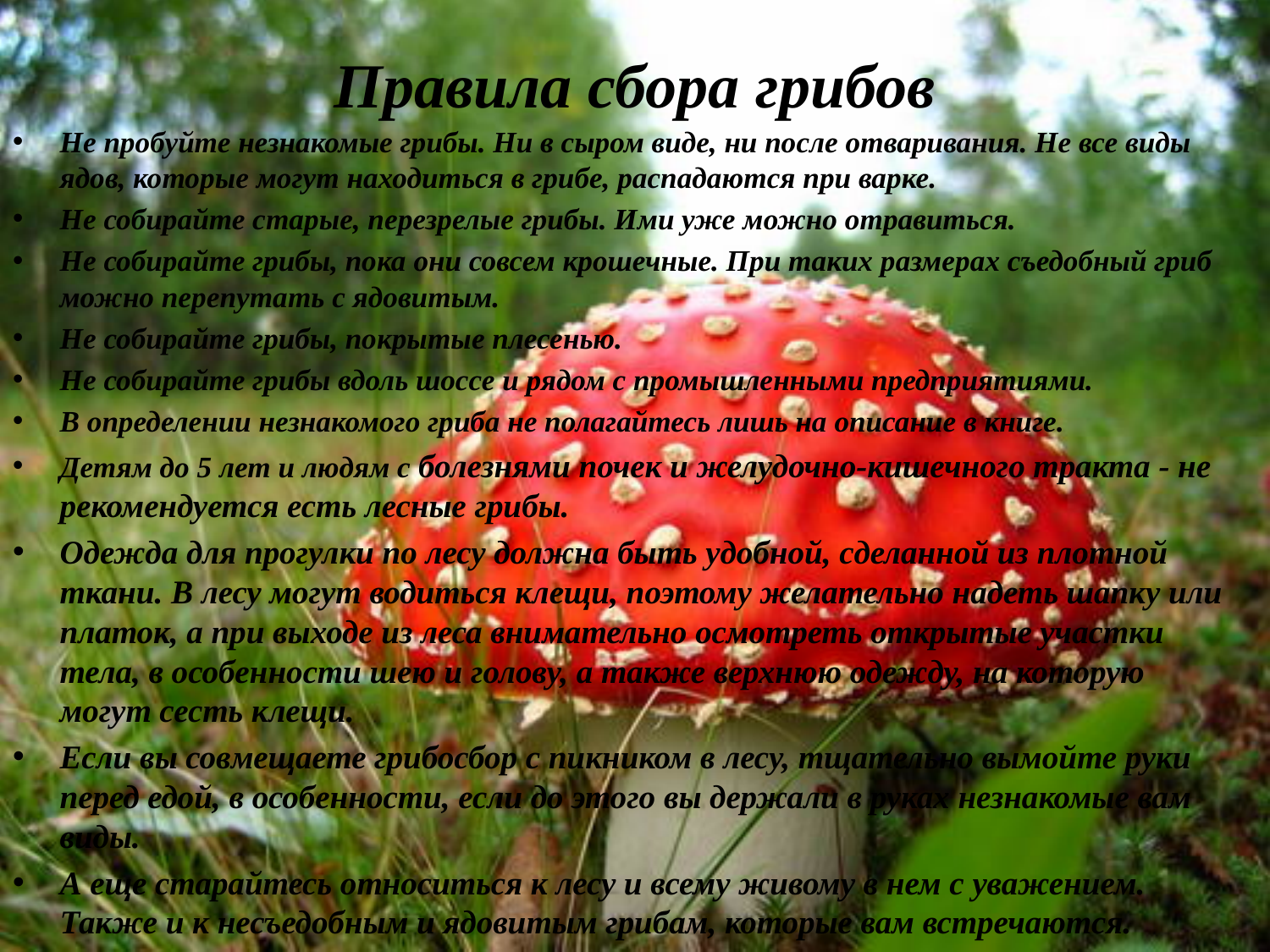

# Правила сбора грибов
Не пробуйте незнакомые грибы. Ни в сыром виде, ни после отваривания. Не все виды ядов, которые могут находиться в грибе, распадаются при варке.
Не собирайте старые, перезрелые грибы. Ими уже можно отравиться.
Не собирайте грибы, пока они совсем крошечные. При таких размерах съедобный гриб можно перепутать с ядовитым.
Не собирайте грибы, покрытые плесенью.
Не собирайте грибы вдоль шоссе и рядом с промышленными предприятиями.
В определении незнакомого гриба не полагайтесь лишь на описание в книге.
Детям до 5 лет и людям с болезнями почек и желудочно-кишечного тракта - не рекомендуется есть лесные грибы.
Одежда для прогулки по лесу должна быть удобной, сделанной из плотной ткани. В лесу могут водиться клещи, поэтому желательно надеть шапку или платок, а при выходе из леса внимательно осмотреть открытые участки тела, в особенности шею и голову, а также верхнюю одежду, на которую могут сесть клещи.
Если вы совмещаете грибосбор с пикником в лесу, тщательно вымойте руки перед едой, в особенности, если до этого вы держали в руках незнакомые вам виды.
А еще старайтесь относиться к лесу и всему живому в нем с уважением. Также и к несъедобным и ядовитым грибам, которые вам встречаются.